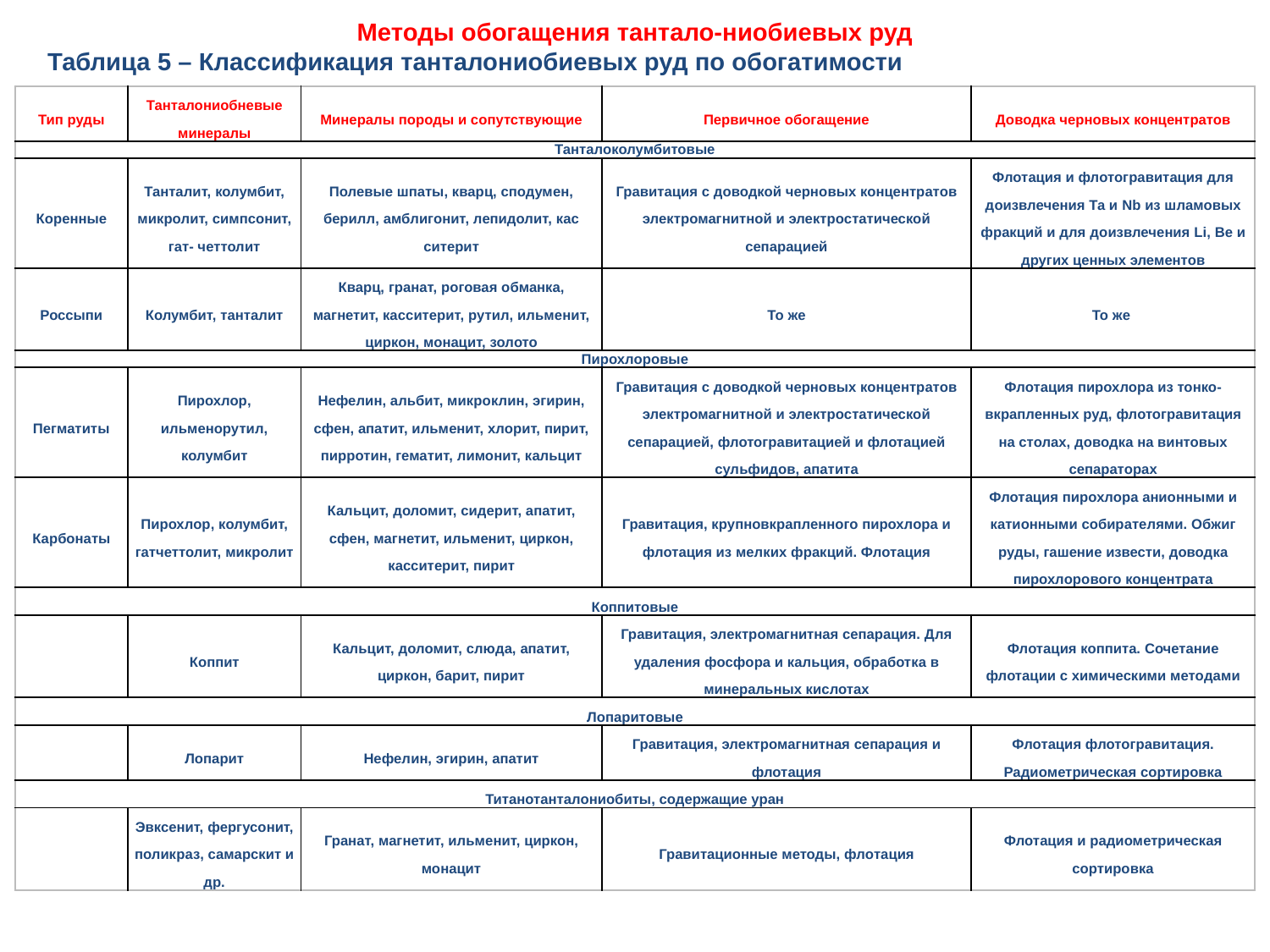

Методы обогащения тантало-ниобиевых руд
Таблица 5 – Классификация танталониобиевых руд по обогатимости
| Тип руды | Танталониобневые минералы | Минералы породы и сопутствующие | Первичное обогащение | Доводка черновых концентратов |
| --- | --- | --- | --- | --- |
| Танталоколумбитовые |  |  |  |  |
| Коренные | Танталит, колумбит, ми­кролит, симпсонит, гат- четтолит | Полевые шпаты, кварц, сподумен, берилл, амблигонит, лепидолит, кас­ситерит | Гравитация с доводкой черно­вых концентратов электромаг­нитной и электростатической сепарацией | Флотация и флотогравитация для доизвлечения Та и Nb из шламовых фракций и для до­извлечения Li, Be и других ценных элементов |
| Россыпи | Колумбит, танталит | Кварц, гранат, роговая обманка, магнетит, кас­ситерит, рутил, ильме­нит, циркон, монацит, золото | То же | То же |
| Пирохлоровые |  |  |  |  |
| Пегматиты | Пирохлор, ильменорутил, колумбит | Нефелин, альбит, микро­клин, эгирин, сфен, апа­тит, ильменит, хлорит, пирит, пирротин, гема­тит, лимонит, кальцит | Гравитация с доводкой черно­вых концентратов электромаг­нитной и электростатической сепарацией, флотогравитацией и флотацией сульфидов, апа­тита | Флотация пирохлора из тонко- вкрапленных руд, флотограви­тация на столах, доводка на винтовых сепараторах |
| Карбонаты | Пирохлор, колумбит, гатчеттолит, микролит | Кальцит, доломит, сиде­рит, апатит, сфен, маг­нетит, ильменит, циркон, касситерит, пирит | Гравитация, крупновкрапленного пирохлора и флотация из мелких фракций. Флотация | Флотация пирохлора анионны­ми и катионными собирателями. Обжиг руды, гашение извести, доводка пирохлорового кон­центрата |
| Коппитовые |  |  |  |  |
|  | Коппит | Кальцит, доломит, слю­да, апатит, циркон, ба­рит, пирит | Гравитация, электромагнитная сепарация. Для удаления фос­фора и кальция, обработка в минеральных кислотах | Флотация коппита. Сочетание флотации с химическими мето­дами |
| Лопаритовые |  |  |  |  |
|  | Лопарит | Нефелин, эгирин, апатит | Гравитация, электромагнитная сепарация и флотация | Флотация флотогравитация. Радиометрическая сортировка |
| Титанотанталониобиты, содержащие уран |  |  |  |  |
|  | Эвксенит, фергусонит, поликраз, самарскит и др. | Гранат, магнетит, ильме­нит, циркон, монацит | Гравитационные методы, фло­тация | Флотация и радиометрическая сортировка |